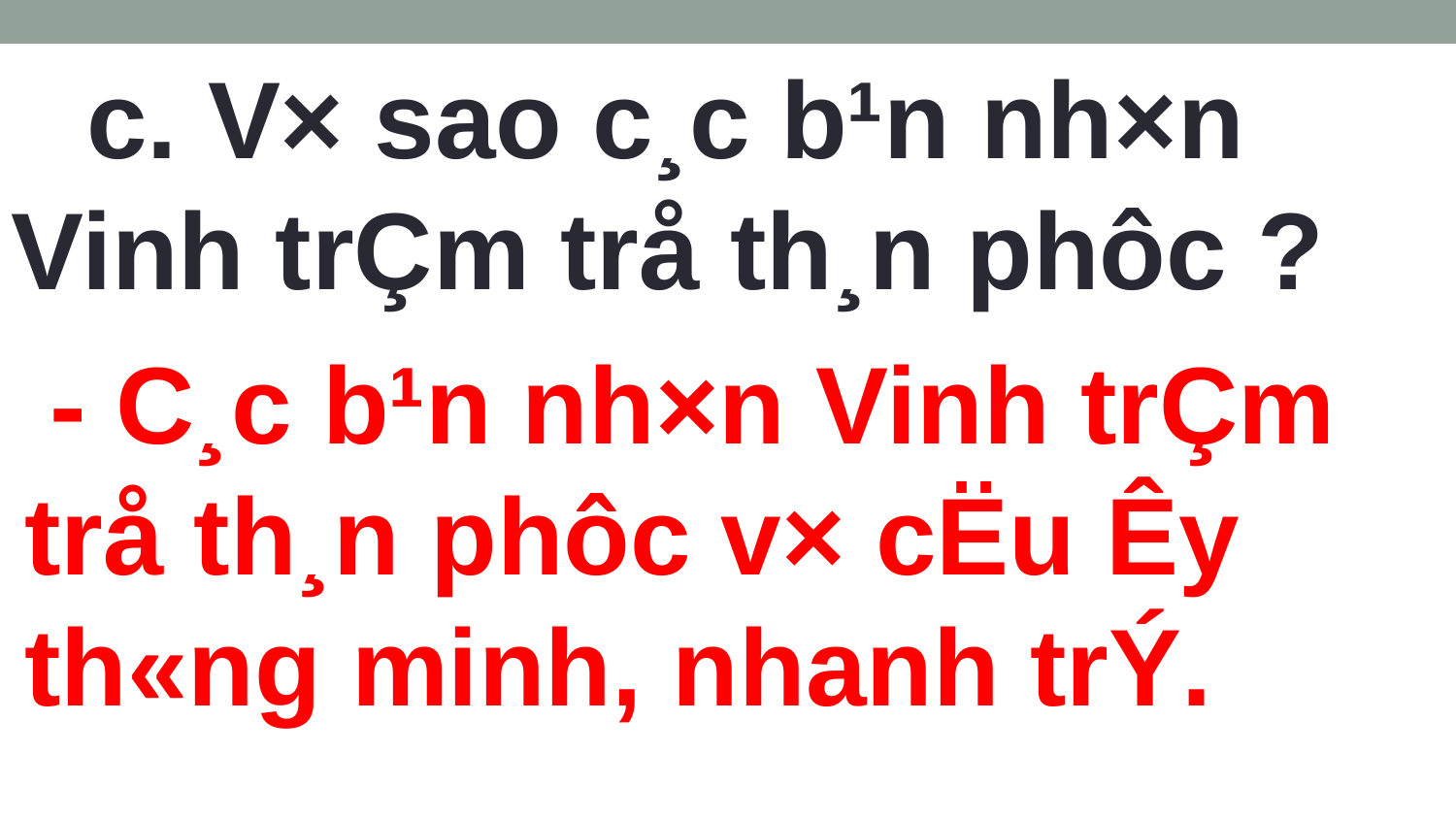

c. V× sao c¸c b¹n nh×n Vinh trÇm trå th¸n phôc ?
 - C¸c b¹n nh×n Vinh trÇm trå th¸n phôc v× cËu Êy th«ng minh, nhanh trÝ.